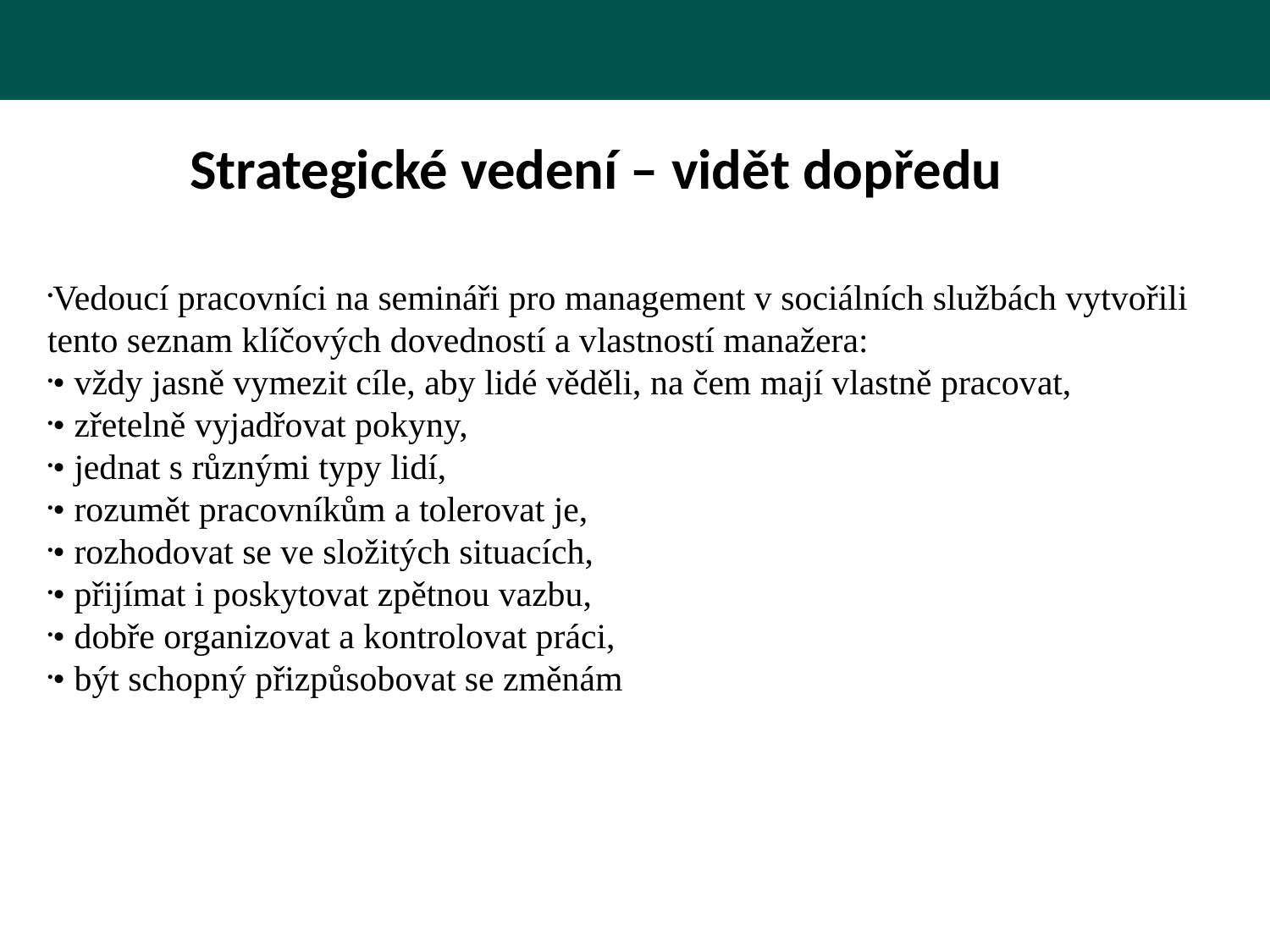

Strategické vedení – vidět dopředu
Vedoucí pracovníci na semináři pro management v sociálních službách vytvořili tento seznam klíčových dovedností a vlastností manažera:
• vždy jasně vymezit cíle, aby lidé věděli, na čem mají vlastně pracovat,
• zřetelně vyjadřovat pokyny,
• jednat s různými typy lidí,
• rozumět pracovníkům a tolerovat je,
• rozhodovat se ve složitých situacích,
• přijímat i poskytovat zpětnou vazbu,
• dobře organizovat a kontrolovat práci,
• být schopný přizpůsobovat se změnám